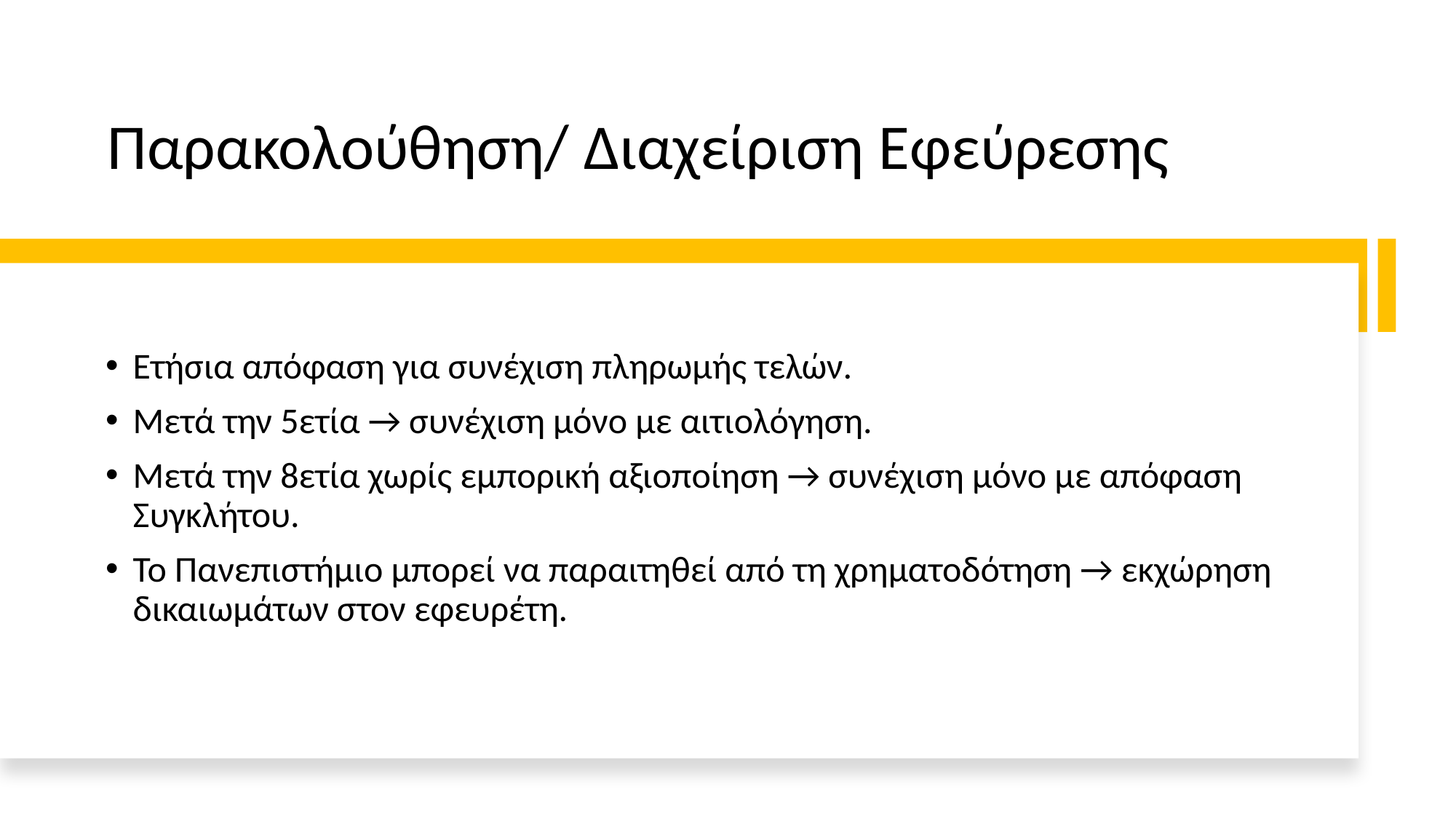

# Παρακολούθηση/ Διαχείριση Εφεύρεσης

Ετήσια απόφαση για συνέχιση πληρωμής τελών.
Μετά την 5ετία → συνέχιση μόνο με αιτιολόγηση.
Μετά την 8ετία χωρίς εμπορική αξιοποίηση → συνέχιση μόνο με απόφαση Συγκλήτου.
Το Πανεπιστήμιο μπορεί να παραιτηθεί από τη χρηματοδότηση → εκχώρηση δικαιωμάτων στον εφευρέτη.